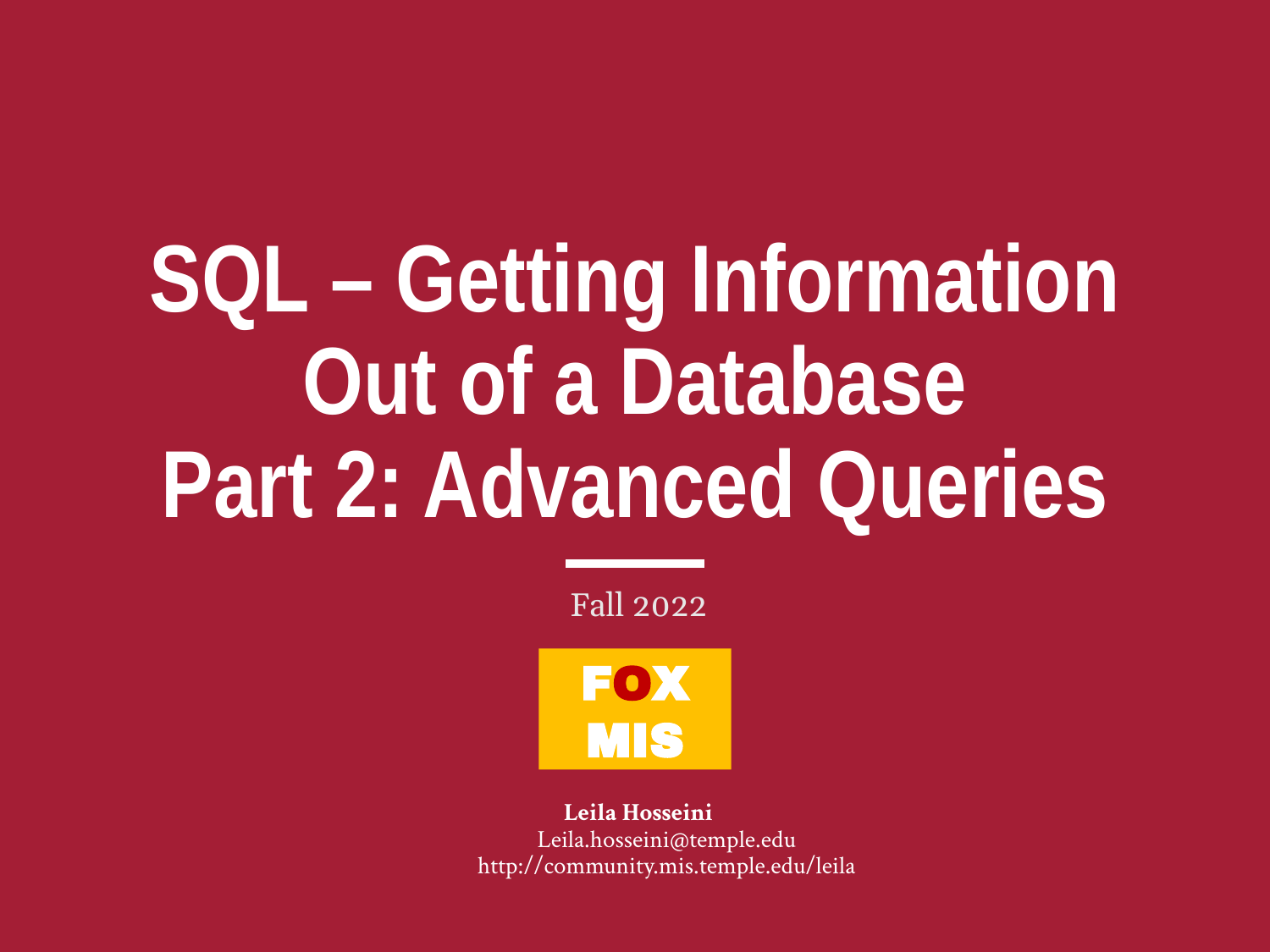

# SQL – Getting Information Out of a Database Part 2: Advanced Queries
Fall 2022
FOX
MIS
Leila Hosseini
Leila.hosseini@temple.edu
http://community.mis.temple.edu/leila